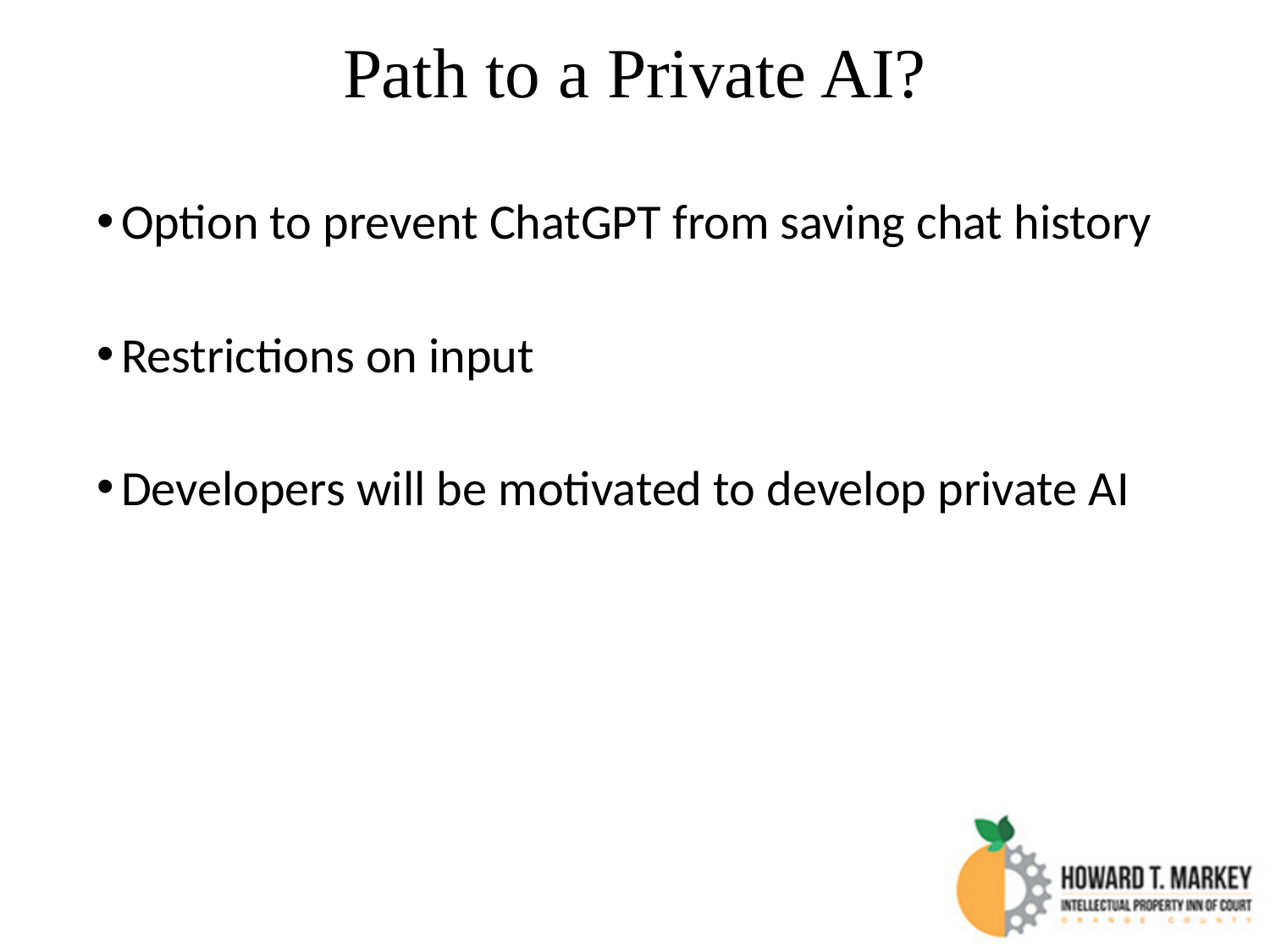

Path to a Private AI?
Option to prevent ChatGPT from saving chat history

Restrictions on input

Developers will be motivated to develop private AI